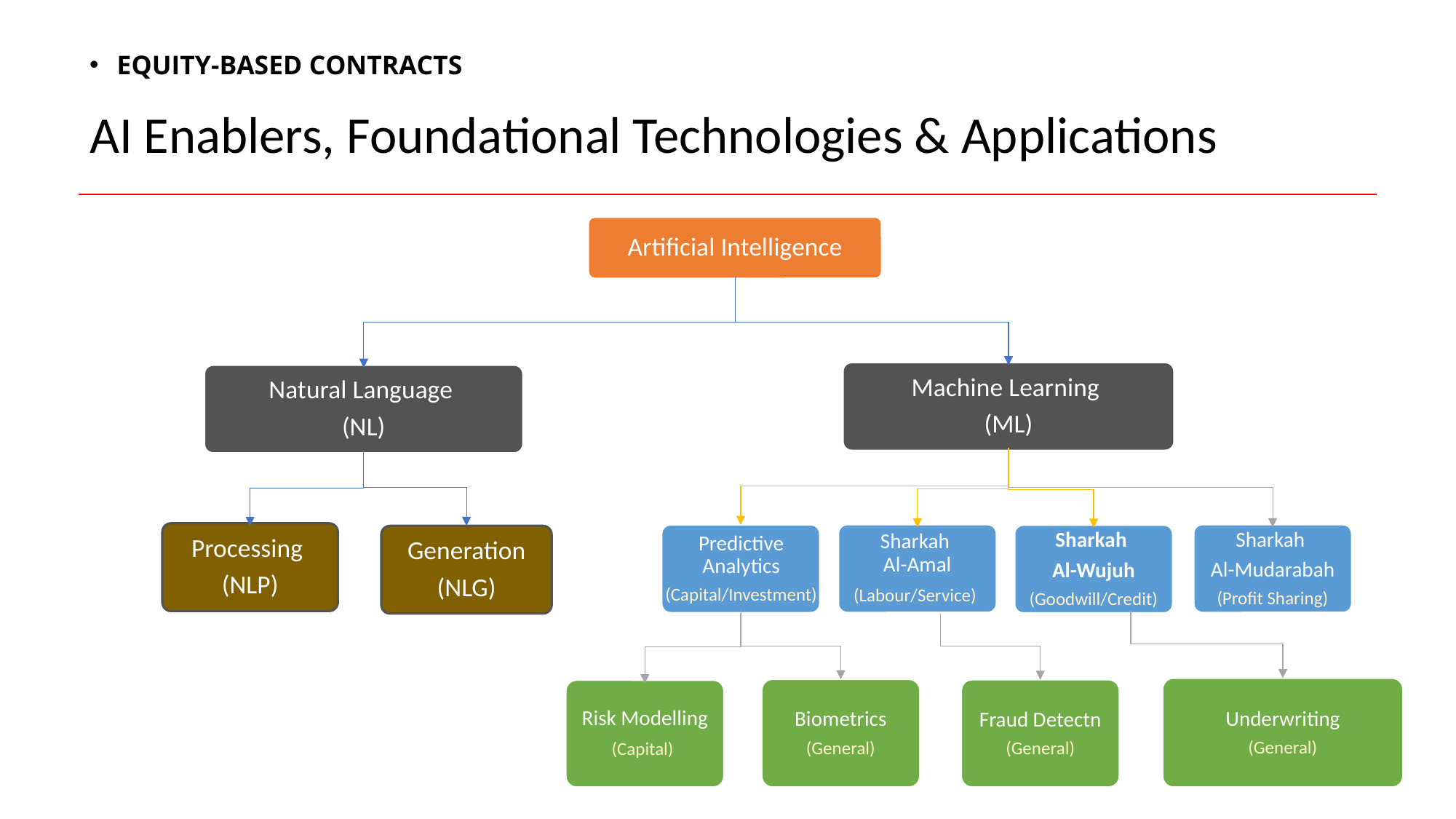

EQUITY-BASED CONTRACTS
# AI Enablers, Foundational Technologies & Applications

Artificial Intelligence

Natural Language
(NL)

Machine Learning
(ML)

Predictive Analytics
(Capital/Investment)

Sharkah
Al-Mudarabah
(Profit Sharing)

Generation
(NLG)

Processing
(NLP)

Sharkah
Al-Wujuh
(Goodwill/Credit)

Sharkah
Al-Amal
(Labour/Service)

Risk Modelling
(Capital)

Underwriting
(General)

Biometrics
(General)

Fraud Detectn
(General)